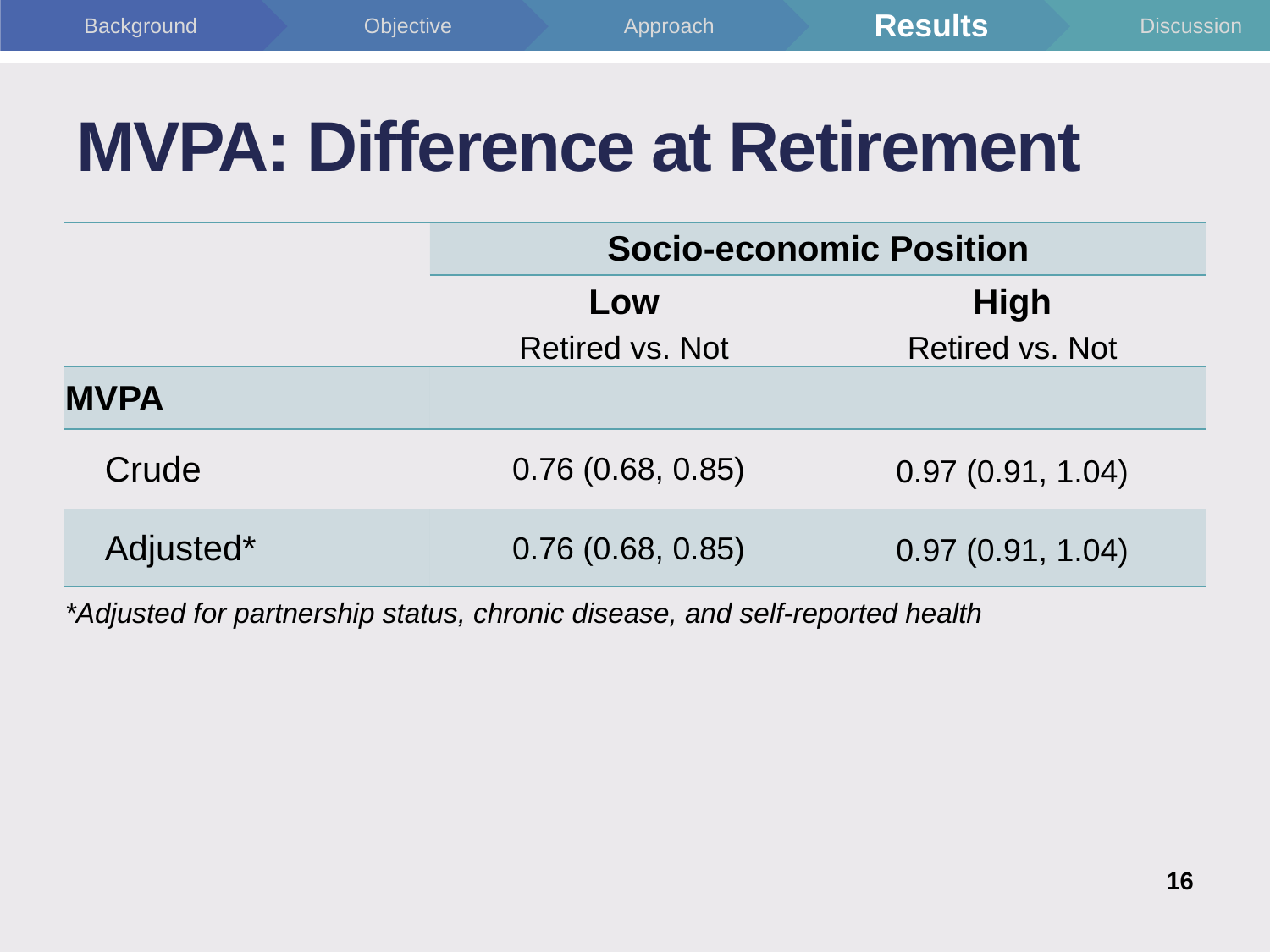

Background
Objective
Approach
Results
Discussion
# MVPA: Difference at Retirement
|  | Socio-economic Position |  |
| --- | --- | --- |
|  | Low | High |
|  | Retired vs. Not | Retired vs. Not |
| MVPA |  |  |
| Crude | 0.76 (0.68, 0.85) | 0.97 (0.91, 1.04) |
| Adjusted\* | 0.76 (0.68, 0.85) | 0.97 (0.91, 1.04) |
| \*Adjusted for partnership status, chronic disease, and self-reported health |  |  |
16